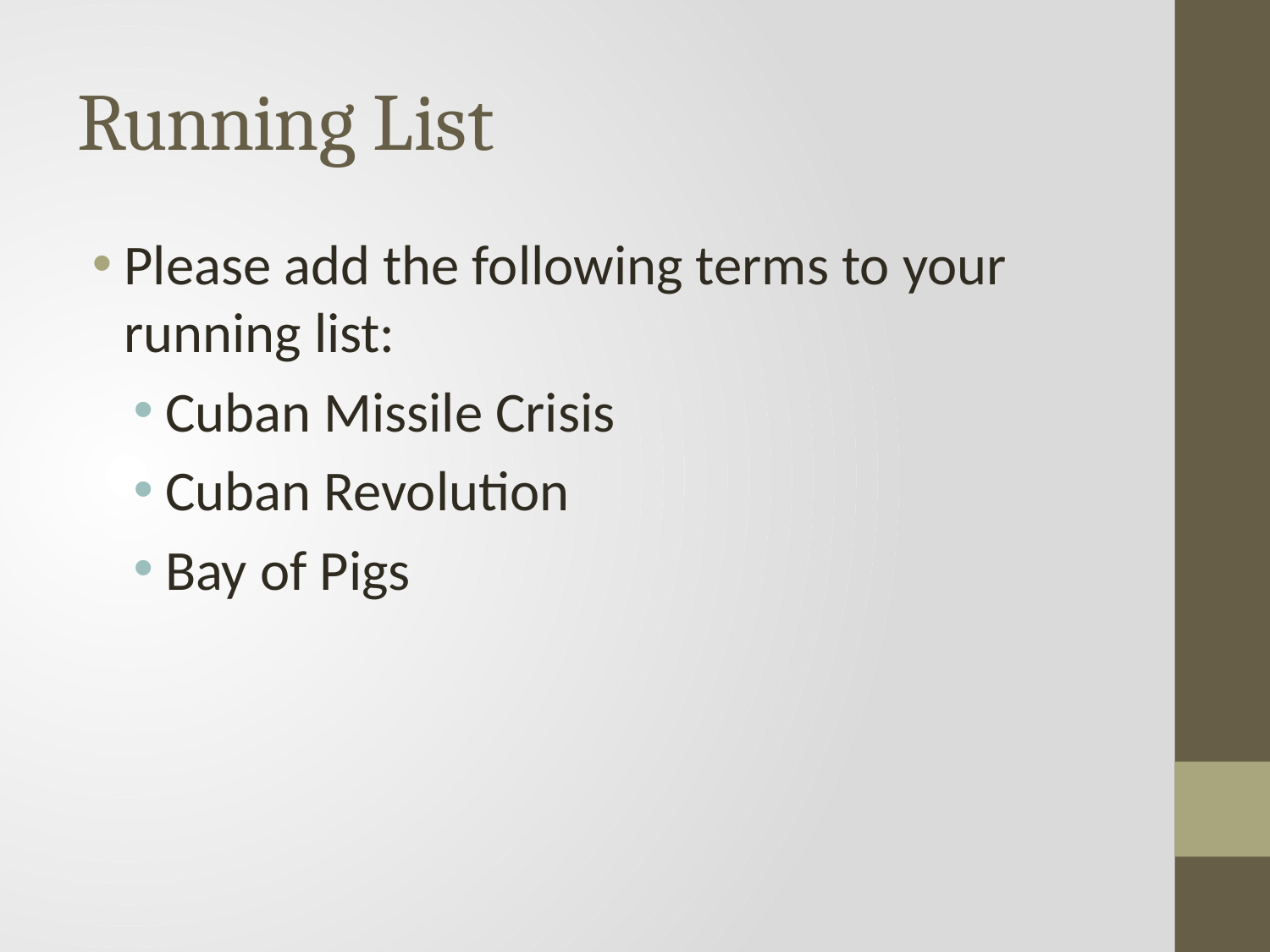

# Running List
Please add the following terms to your running list:
Cuban Missile Crisis
Cuban Revolution
Bay of Pigs